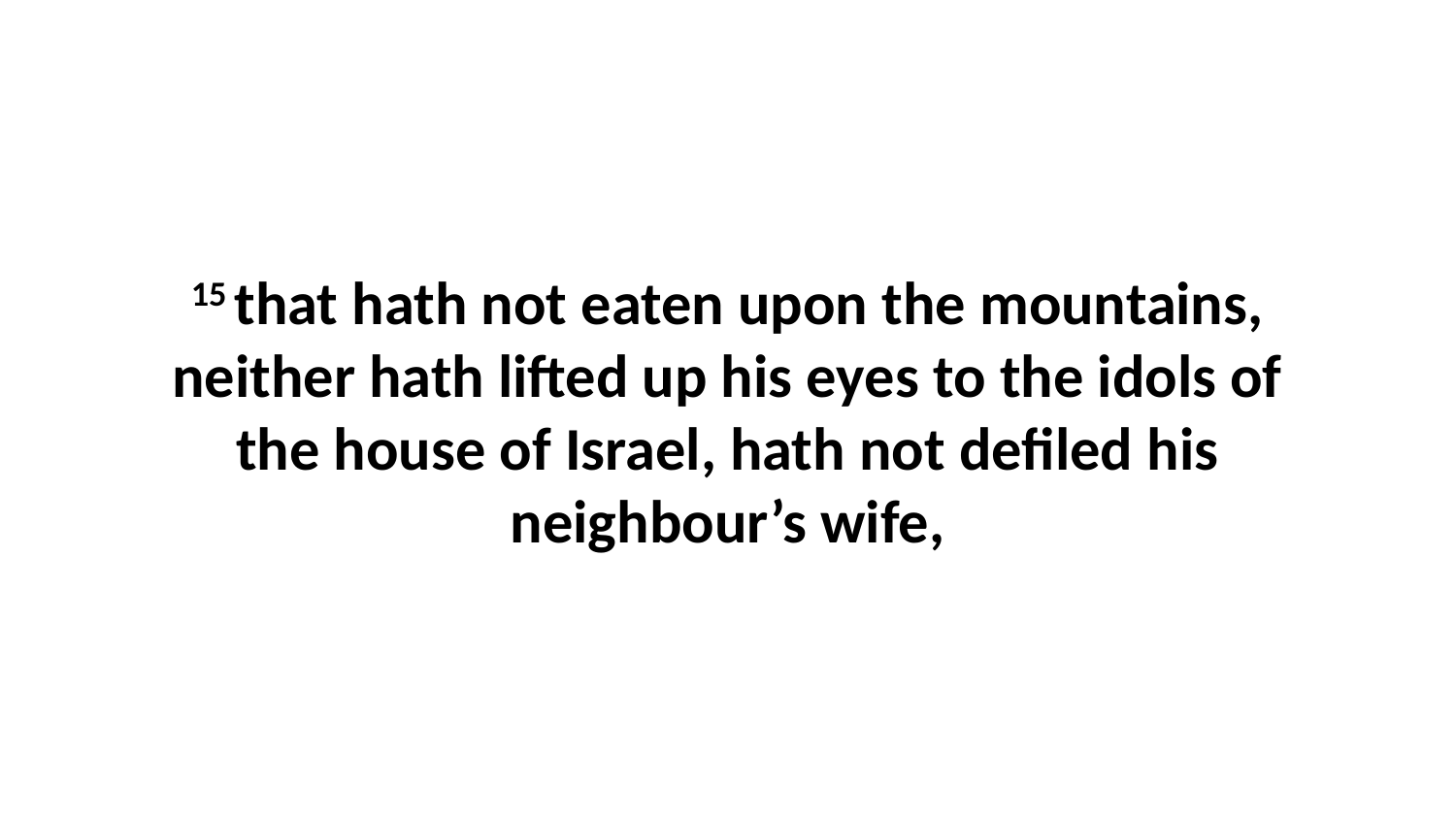

15 that hath not eaten upon the mountains, neither hath lifted up his eyes to the idols of the house of Israel, hath not defiled his neighbour’s wife,